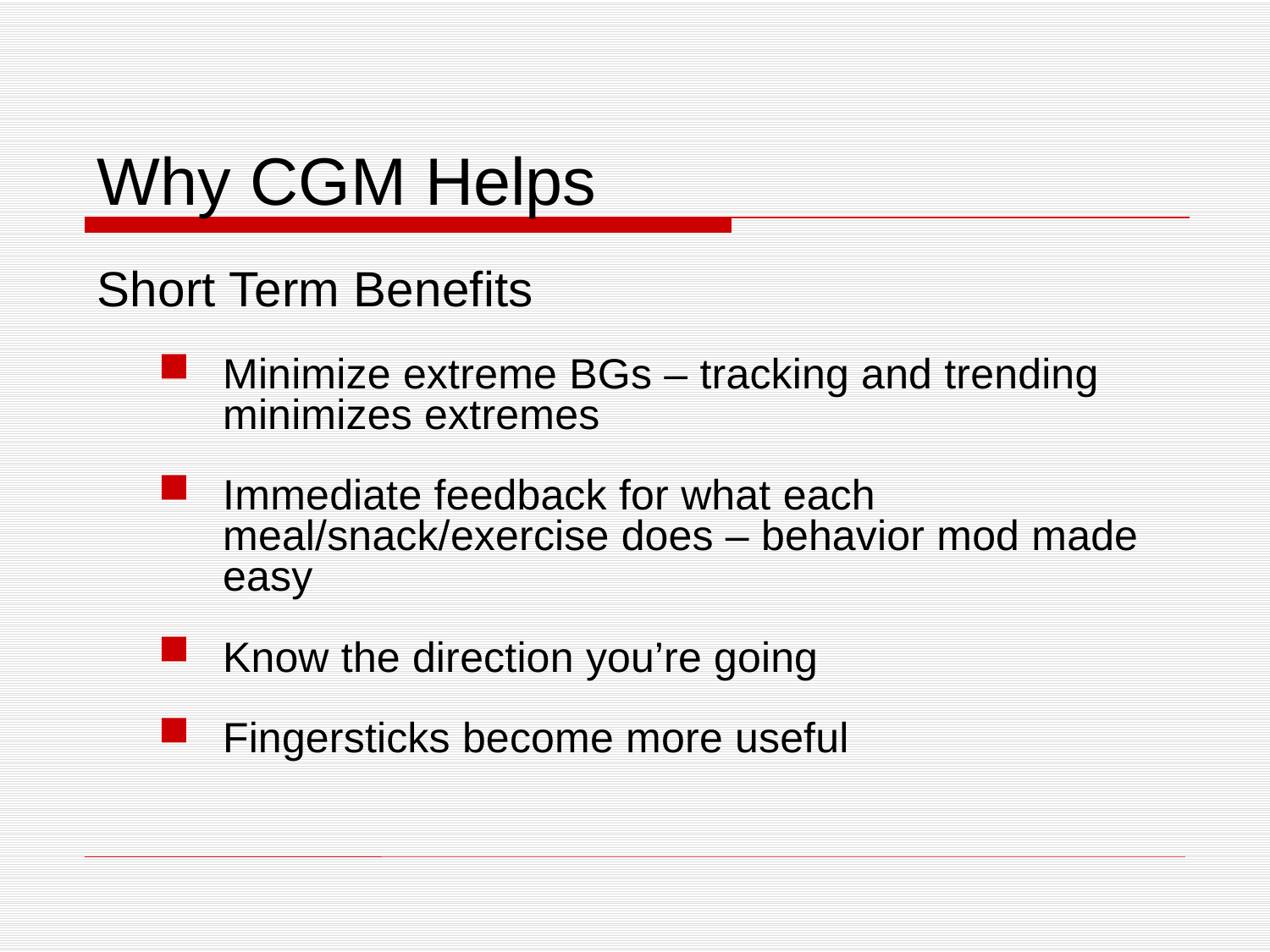

Why CGM Helps
Short Term Benefits
Minimize extreme BGs – tracking and trending minimizes extremes
Immediate feedback for what each meal/snack/exercise does – behavior mod made easy
Know the direction you’re going
Fingersticks become more useful